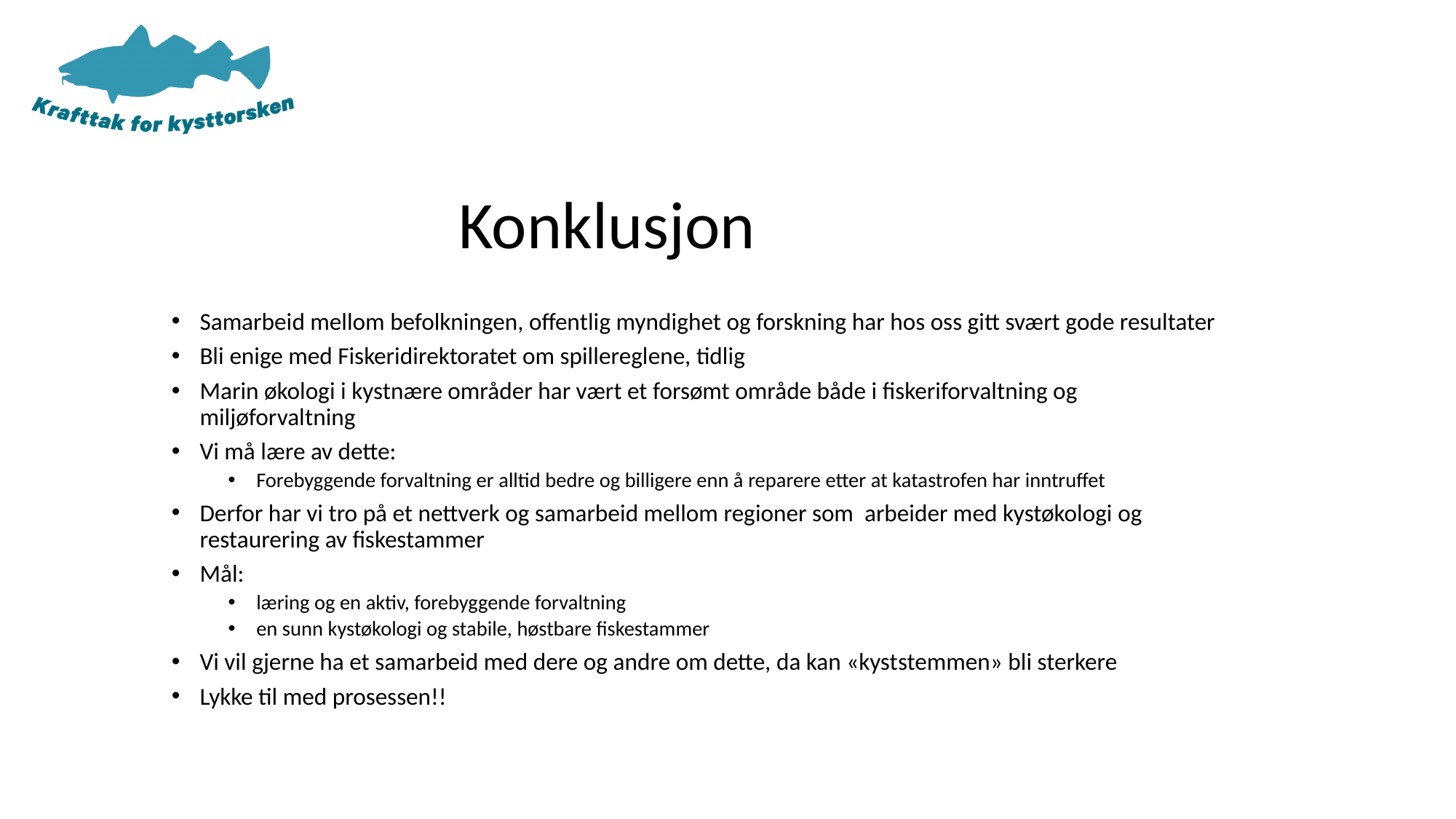

# Konklusjon
Samarbeid mellom befolkningen, offentlig myndighet og forskning har hos oss gitt svært gode resultater
Bli enige med Fiskeridirektoratet om spillereglene, tidlig
Marin økologi i kystnære områder har vært et forsømt område både i fiskeriforvaltning og miljøforvaltning
Vi må lære av dette:
Forebyggende forvaltning er alltid bedre og billigere enn å reparere etter at katastrofen har inntruffet
Derfor har vi tro på et nettverk og samarbeid mellom regioner som  arbeider med kystøkologi og restaurering av fiskestammer
Mål:
læring og en aktiv, forebyggende forvaltning
en sunn kystøkologi og stabile, høstbare fiskestammer
Vi vil gjerne ha et samarbeid med dere og andre om dette, da kan «kyststemmen» bli sterkere
Lykke til med prosessen!!